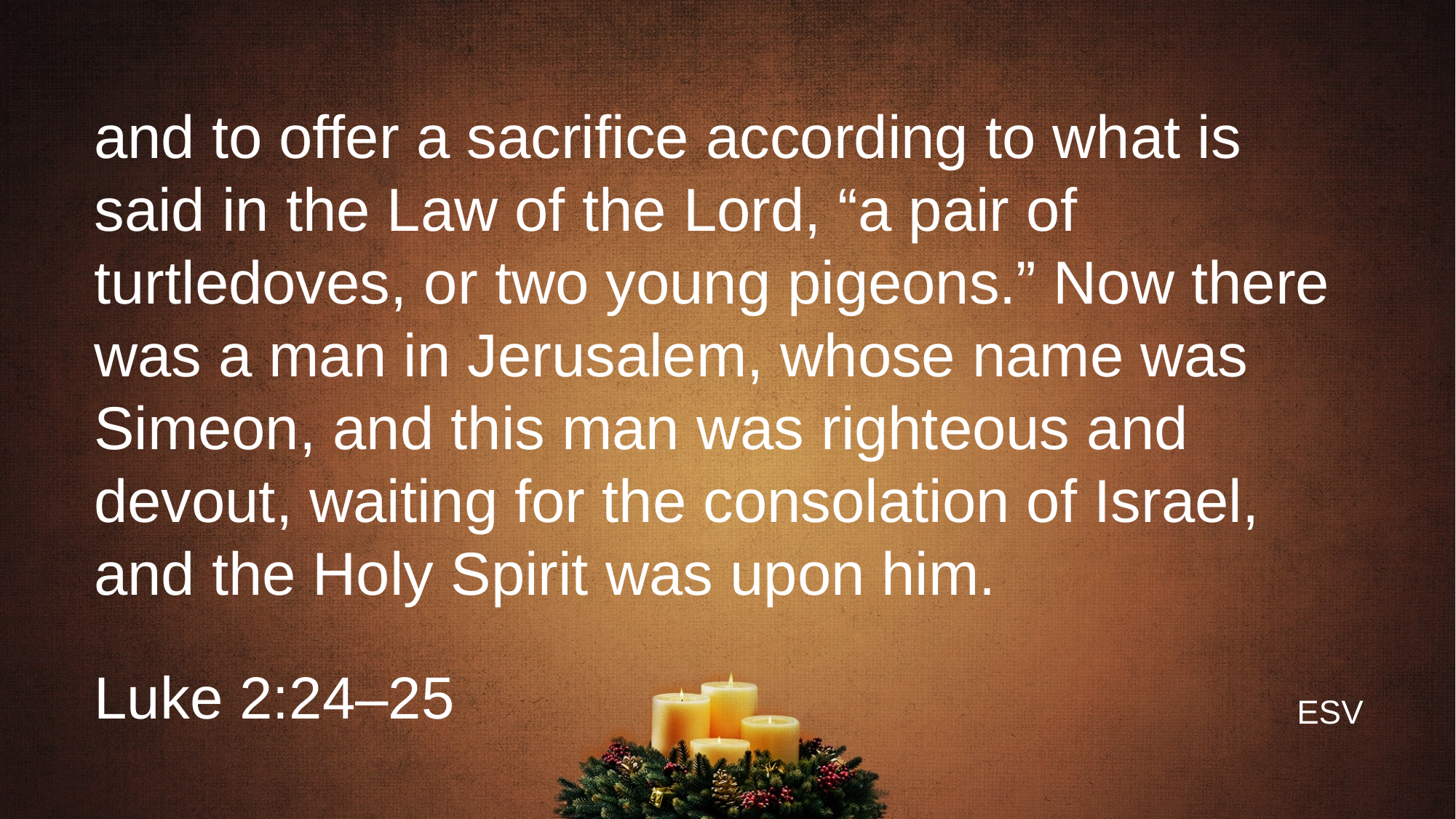

# and to offer a sacrifice according to what is said in the Law of the Lord, “a pair of turtledoves, or two young pigeons.” Now there was a man in Jerusalem, whose name was Simeon, and this man was righteous and devout, waiting for the consolation of Israel, and the Holy Spirit was upon him.
Luke 2:24–25
ESV